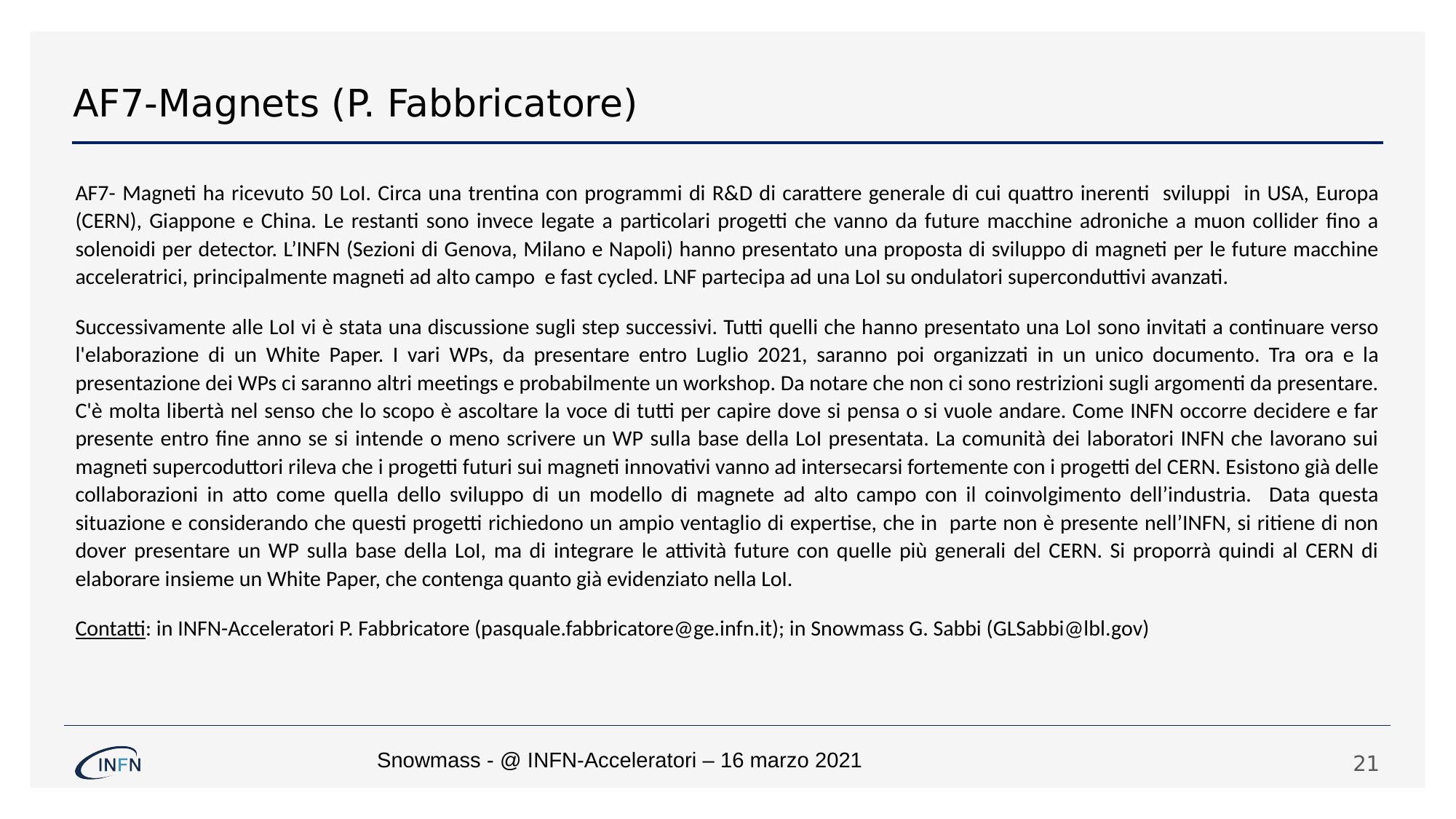

# AF7-Magnets (P. Fabbricatore)
AF7- Magneti ha ricevuto 50 LoI. Circa una trentina con programmi di R&D di carattere generale di cui quattro inerenti  sviluppi  in USA, Europa (CERN), Giappone e China. Le restanti sono invece legate a particolari progetti che vanno da future macchine adroniche a muon collider fino a solenoidi per detector. L’INFN (Sezioni di Genova, Milano e Napoli) hanno presentato una proposta di sviluppo di magneti per le future macchine acceleratrici, principalmente magneti ad alto campo  e fast cycled. LNF partecipa ad una LoI su ondulatori superconduttivi avanzati.
Successivamente alle LoI vi è stata una discussione sugli step successivi. Tutti quelli che hanno presentato una LoI sono invitati a continuare verso l'elaborazione di un White Paper. I vari WPs, da presentare entro Luglio 2021, saranno poi organizzati in un unico documento. Tra ora e la presentazione dei WPs ci saranno altri meetings e probabilmente un workshop. Da notare che non ci sono restrizioni sugli argomenti da presentare. C'è molta libertà nel senso che lo scopo è ascoltare la voce di tutti per capire dove si pensa o si vuole andare. Come INFN occorre decidere e far presente entro fine anno se si intende o meno scrivere un WP sulla base della LoI presentata. La comunità dei laboratori INFN che lavorano sui magneti supercoduttori rileva che i progetti futuri sui magneti innovativi vanno ad intersecarsi fortemente con i progetti del CERN. Esistono già delle collaborazioni in atto come quella dello sviluppo di un modello di magnete ad alto campo con il coinvolgimento dell’industria.  Data questa situazione e considerando che questi progetti richiedono un ampio ventaglio di expertise, che in  parte non è presente nell’INFN, si ritiene di non dover presentare un WP sulla base della LoI, ma di integrare le attività future con quelle più generali del CERN. Si proporrà quindi al CERN di elaborare insieme un White Paper, che contenga quanto già evidenziato nella LoI.
Contatti: in INFN-Acceleratori P. Fabbricatore (pasquale.fabbricatore@ge.infn.it); in Snowmass G. Sabbi (GLSabbi@lbl.gov)
Snowmass - @ INFN-Acceleratori – 16 marzo 2021
21